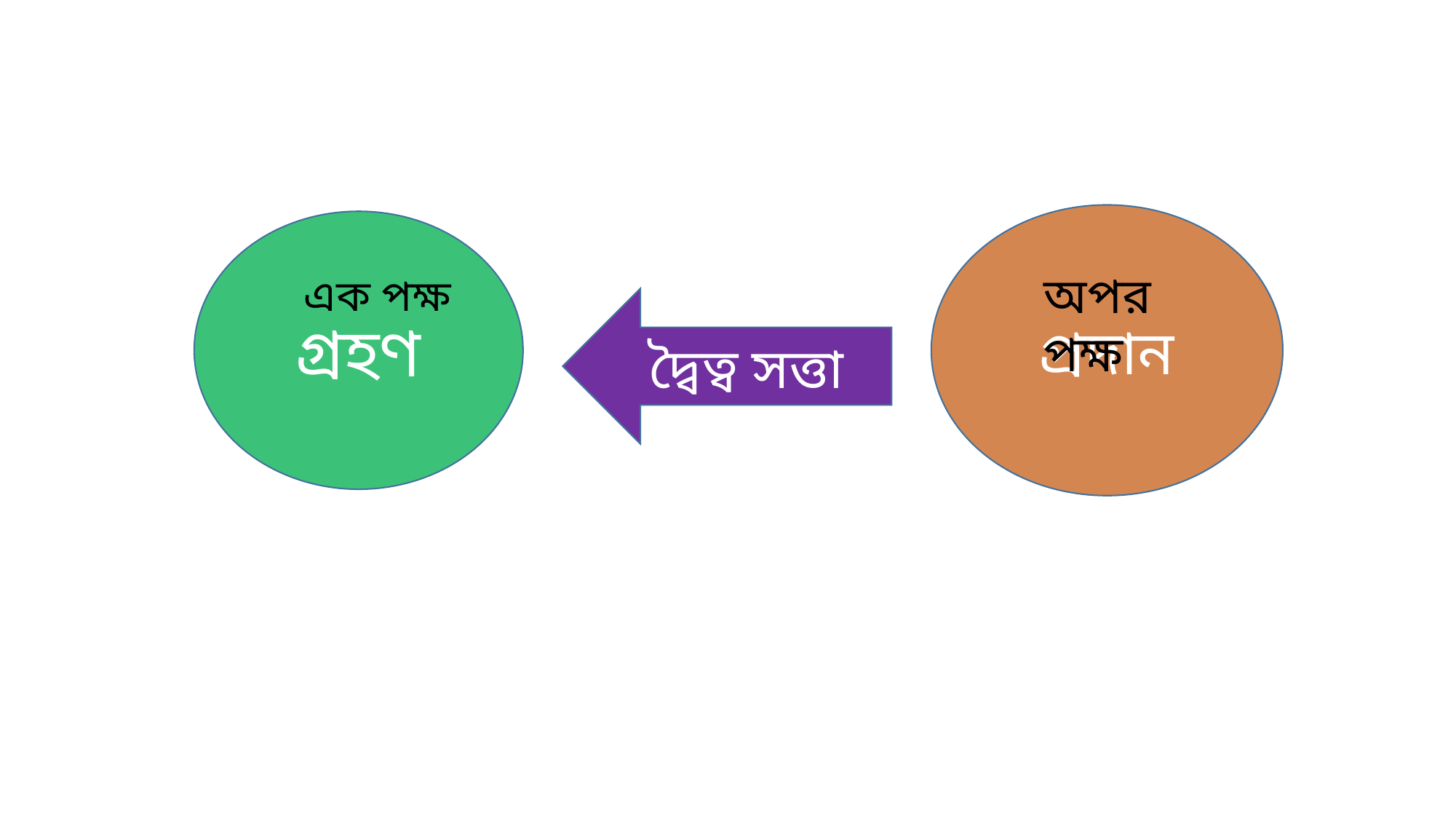

প্রদান
গ্রহণ
অপর পক্ষ
এক পক্ষ
দ্বৈত্ব সত্তা